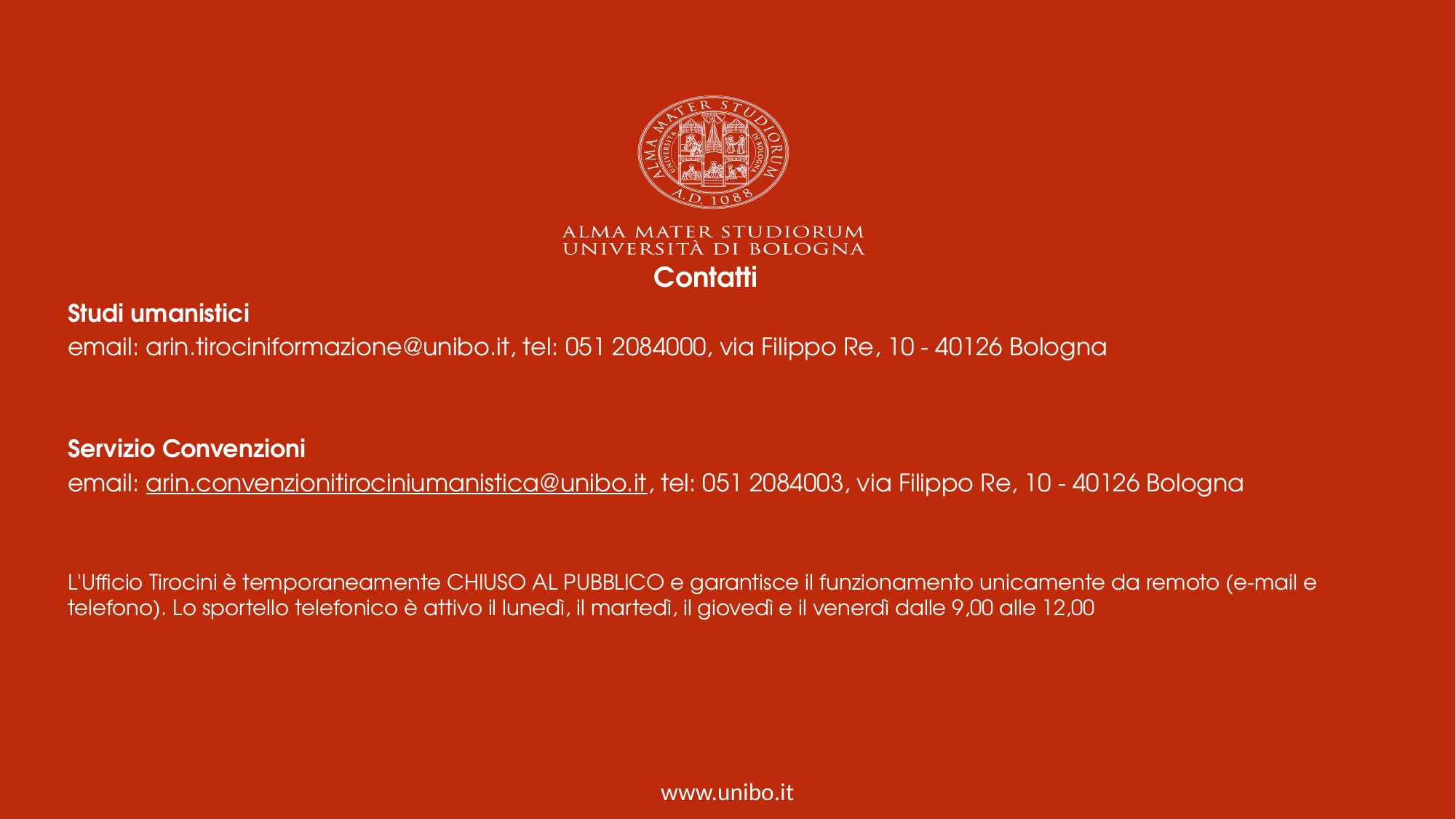

Contatti
Studi umanistici
email: arin.tirociniformazione@unibo.it, tel: 051 2084000, via Filippo Re, 10 - 40126 Bologna

Servizio Convenzioni
email: arin.convenzionitirociniumanistica@unibo.it, tel: 051 2084003, via Filippo Re, 10 - 40126 Bologna

L'Ufficio Tirocini è temporaneamente CHIUSO AL PUBBLICO e garantisce il funzionamento unicamente da remoto (e-mail e telefono). Lo sportello telefonico è attivo il lunedì, il martedì, il giovedì e il venerdì dalle 9,00 alle 12,00